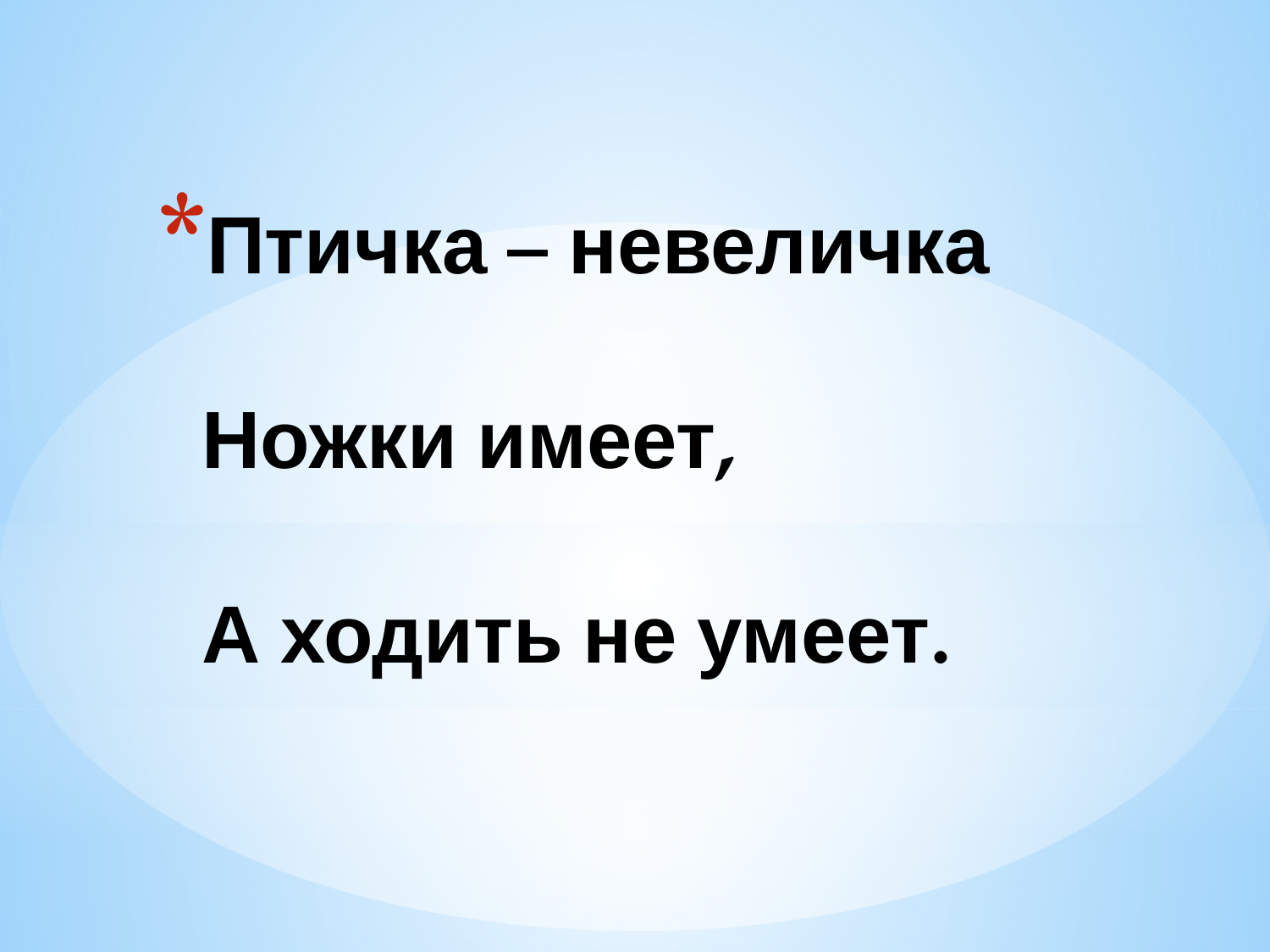

# Птичка – невеличка Ножки имеет, А ходить не умеет.